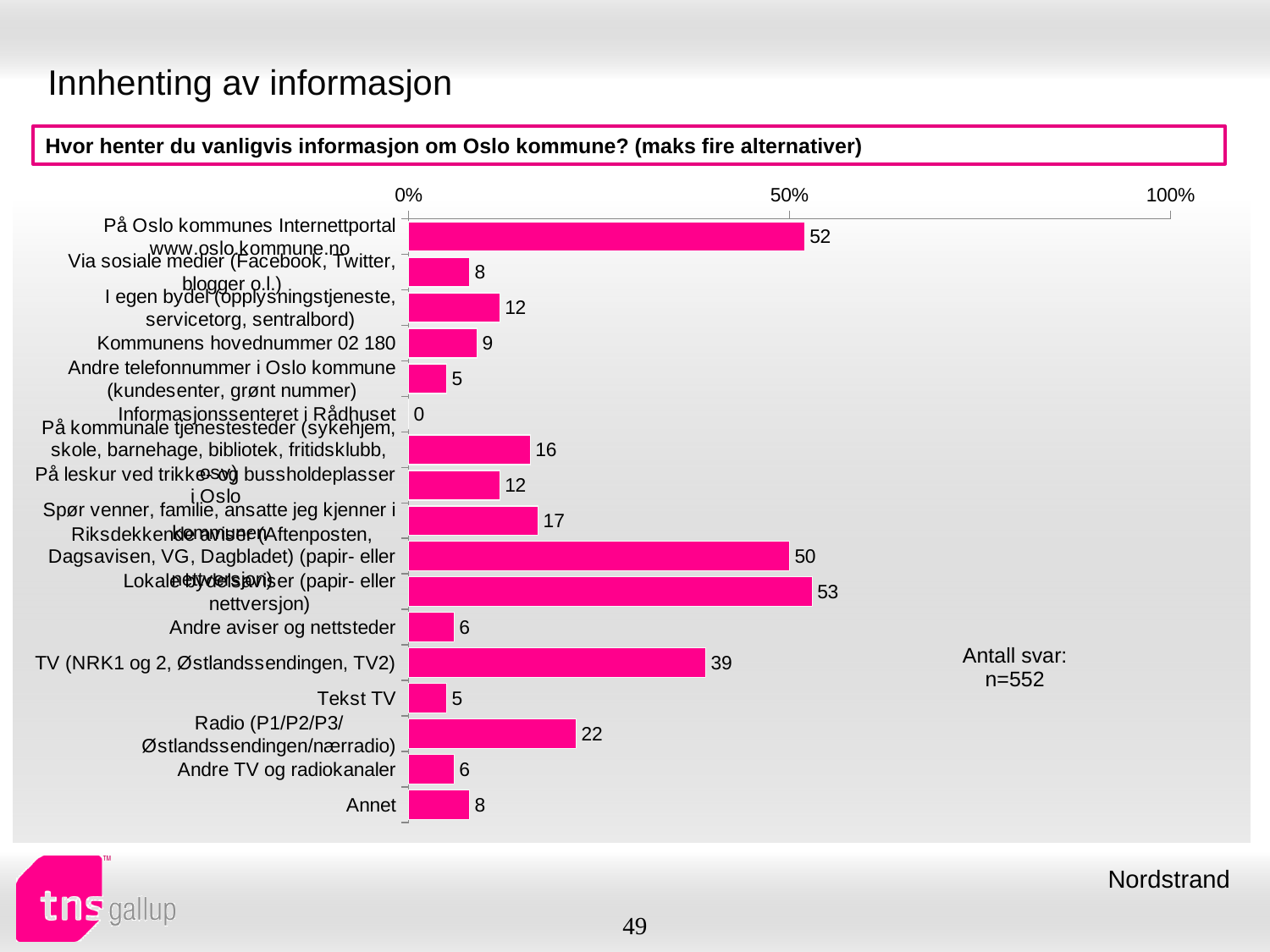

# Innhenting av informasjon
Hvor henter du vanligvis informasjon om Oslo kommune? (maks fire alternativer)

### Chart

| Category | Maksimalt 4 alternativer |
|---|---|
| På Oslo kommunes Internettportal www.oslo.kommune.no | 52.0 |
| Via sosiale medier (Facebook, Twitter, blogger o.l.) | 8.0 |
| I egen bydel (opplysningstjeneste, servicetorg, sentralbord) | 12.0 |
| Kommunens hovednummer 02 180 | 9.0 |
| Andre telefonnummer i Oslo kommune (kundesenter, grønt nummer) | 5.0 |
| Informasjonssenteret i Rådhuset | 0.0 |
| På kommunale tjenestesteder (sykehjem, skole, barnehage, bibliotek, fritidsklubb, osv) | 16.0 |
| På leskur ved trikke- og bussholdeplasser i Oslo | 12.0 |
| Spør venner, familie, ansatte jeg kjenner i kommunen | 17.0 |
| Riksdekkende aviser (Aftenposten, Dagsavisen, VG, Dagbladet) (papir- eller nettversjon) | 50.0 |
| Lokale bydelsaviser (papir- eller nettversjon) | 53.0 |
| Andre aviser og nettsteder | 6.0 |
| TV (NRK1 og 2, Østlandssendingen, TV2) | 39.0 |
| Tekst TV | 5.0 |
| Radio (P1/P2/P3/Østlandssendingen/nærradio) | 22.0 |
| Andre TV og radiokanaler | 6.0 |
| Annet | 8.0 |
| Antall svar: n=552 |
| --- |
Nordstrand
49